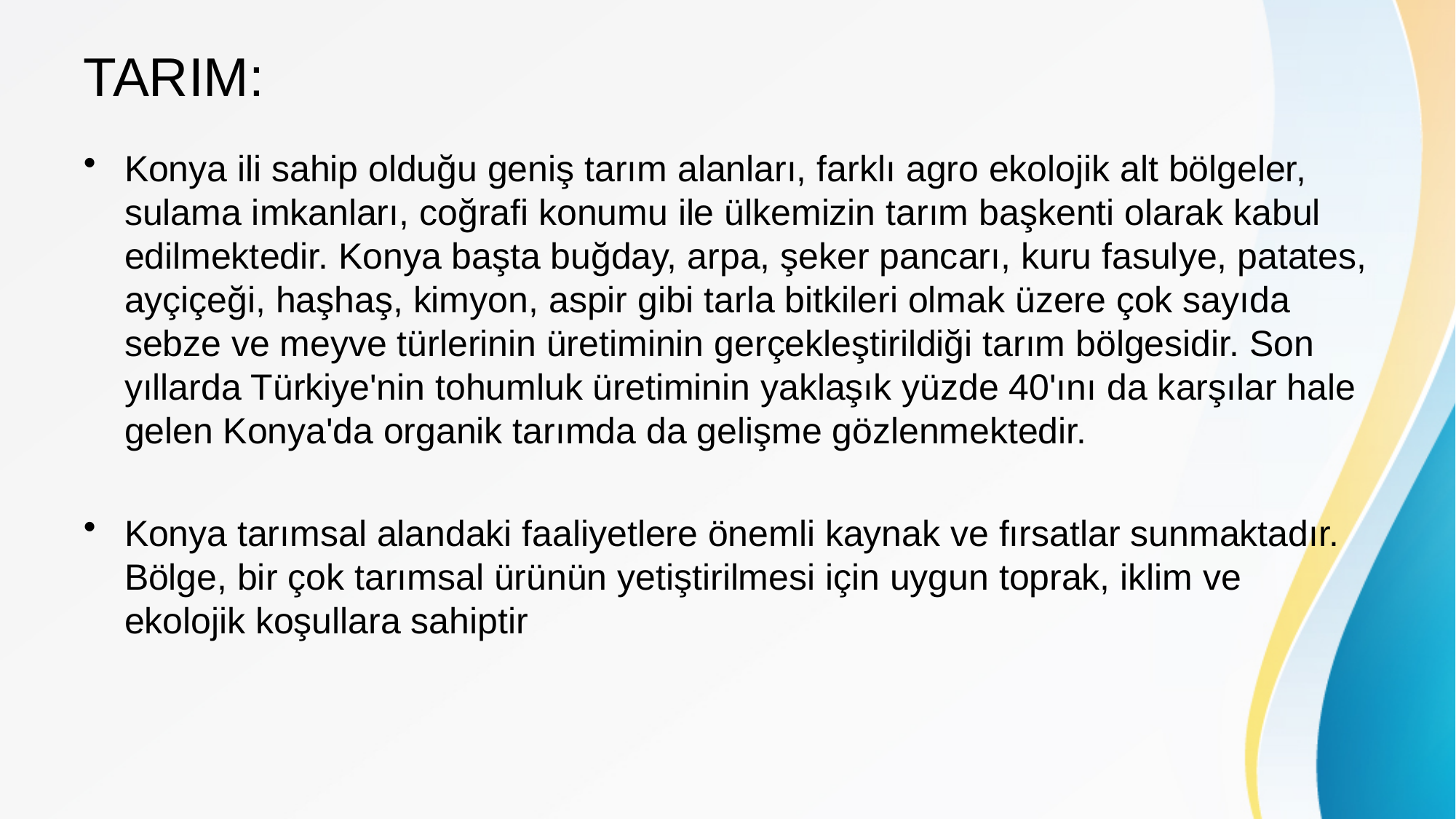

# TARIM:
Konya ili sahip olduğu geniş tarım alanları, farklı agro ekolojik alt bölgeler, sulama imkanları, coğrafi konumu ile ülkemizin tarım başkenti olarak kabul edilmektedir. Konya başta buğday, arpa, şeker pancarı, kuru fasulye, patates, ayçiçeği, haşhaş, kimyon, aspir gibi tarla bitkileri olmak üzere çok sayıda sebze ve meyve türlerinin üretiminin gerçekleştirildiği tarım bölgesidir. Son yıllarda Türkiye'nin tohumluk üretiminin yaklaşık yüzde 40'ını da karşılar hale gelen Konya'da organik tarımda da gelişme gözlenmektedir.

Konya tarımsal alandaki faaliyetlere önemli kaynak ve fırsatlar sunmaktadır. Bölge, bir çok tarımsal ürünün yetiştirilmesi için uygun toprak, iklim ve ekolojik koşullara sahiptir